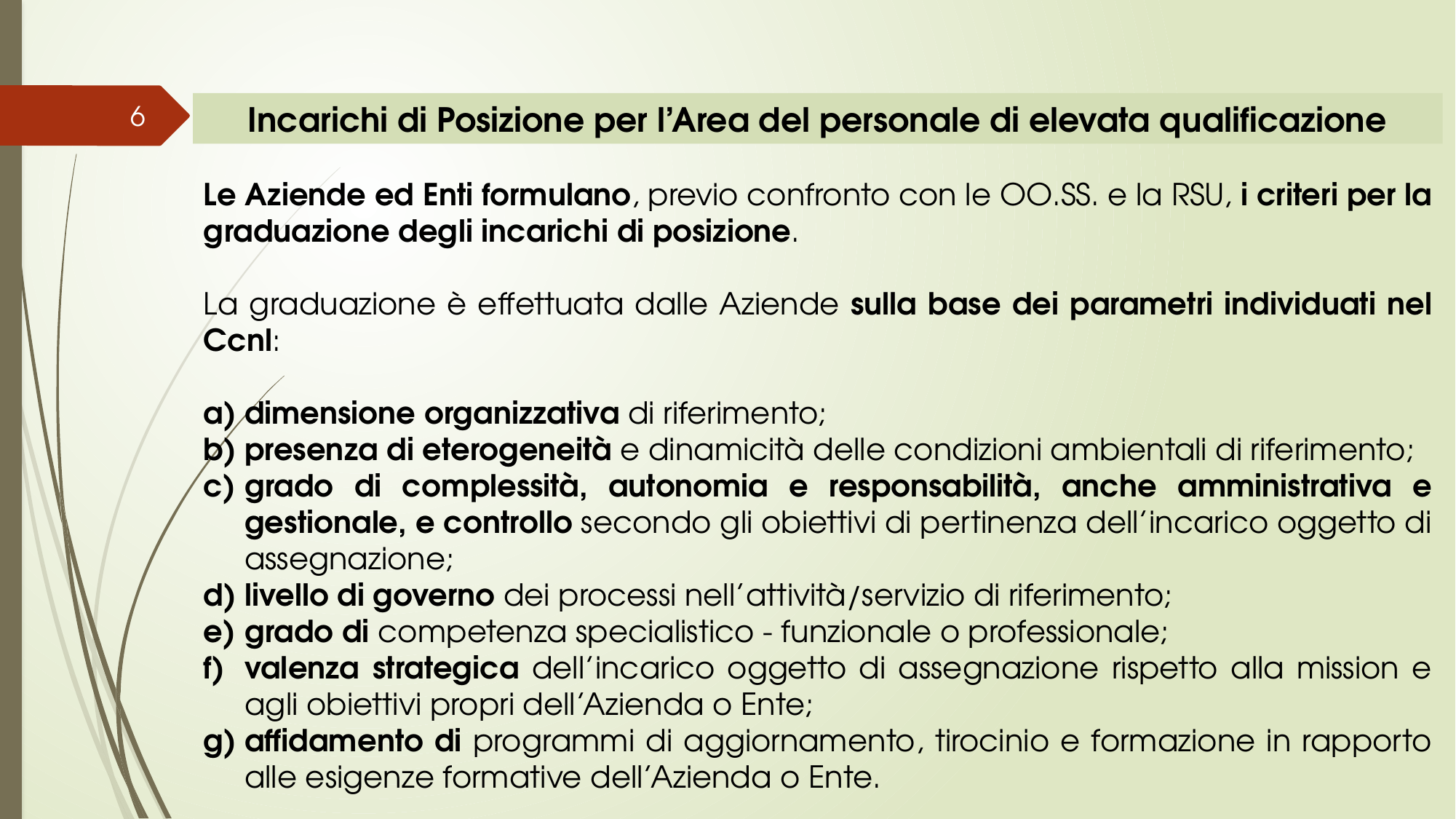

Incarichi di Posizione per l’Area del personale di elevata qualificazione
6
Le Aziende ed Enti formulano, previo confronto con le OO.SS. e la RSU, i criteri per la graduazione degli incarichi di posizione.

La graduazione è effettuata dalle Aziende sulla base dei parametri individuati nel Ccnl:

dimensione organizzativa di riferimento;
presenza di eterogeneità e dinamicità delle condizioni ambientali di riferimento;
grado di complessità, autonomia e responsabilità, anche amministrativa e gestionale, e controllo secondo gli obiettivi di pertinenza dell’incarico oggetto di assegnazione;
livello di governo dei processi nell’attività/servizio di riferimento;
grado di competenza specialistico - funzionale o professionale;
valenza strategica dell’incarico oggetto di assegnazione rispetto alla mission e agli obiettivi propri dell’Azienda o Ente;
affidamento di programmi di aggiornamento, tirocinio e formazione in rapporto alle esigenze formative dell’Azienda o Ente.